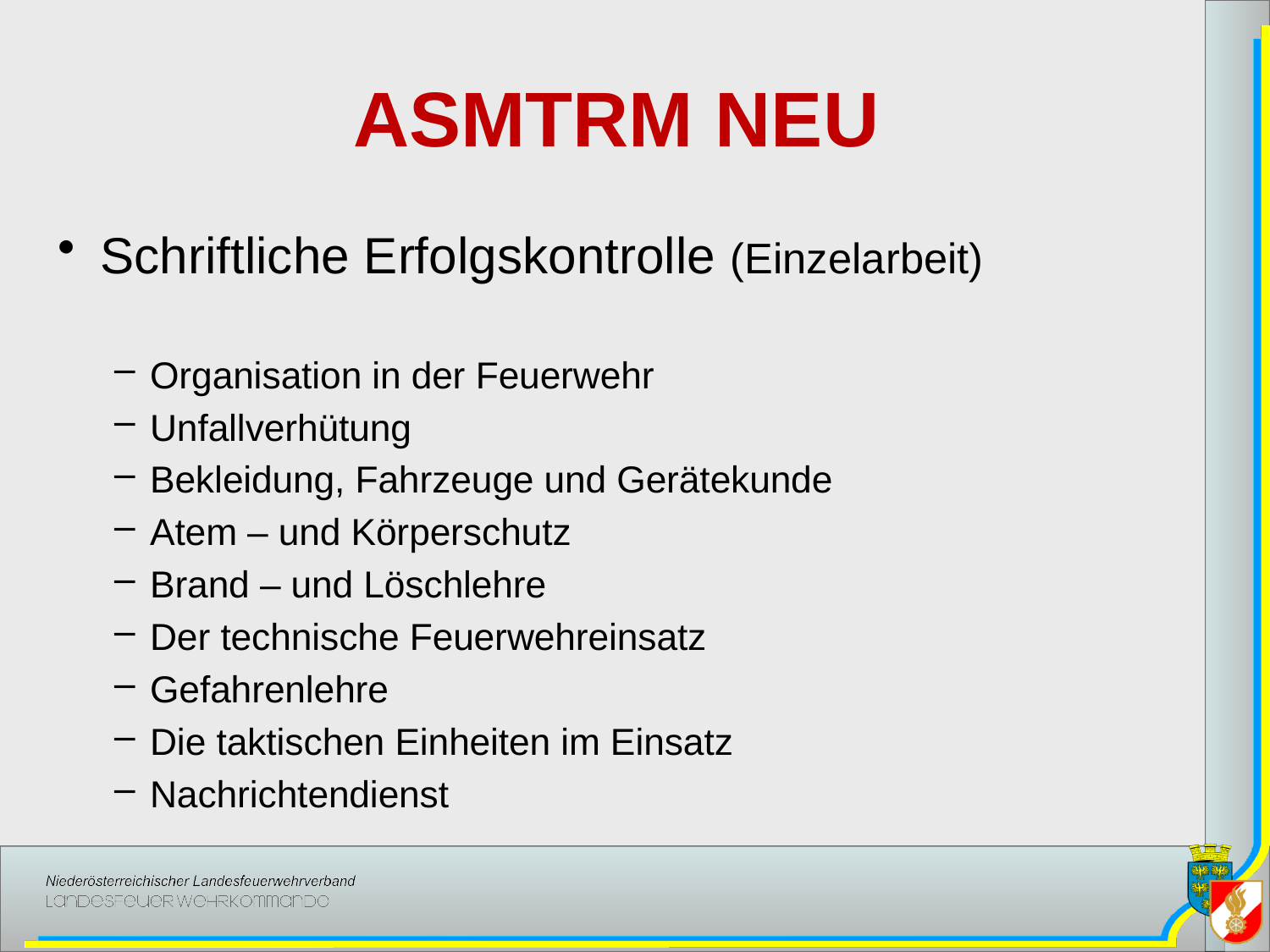

# ASMTRM NEU
Schriftliche Erfolgskontrolle (Einzelarbeit)

Organisation in der Feuerwehr
Unfallverhütung
Bekleidung, Fahrzeuge und Gerätekunde
Atem – und Körperschutz
Brand – und Löschlehre
Der technische Feuerwehreinsatz
Gefahrenlehre
Die taktischen Einheiten im Einsatz
Nachrichtendienst